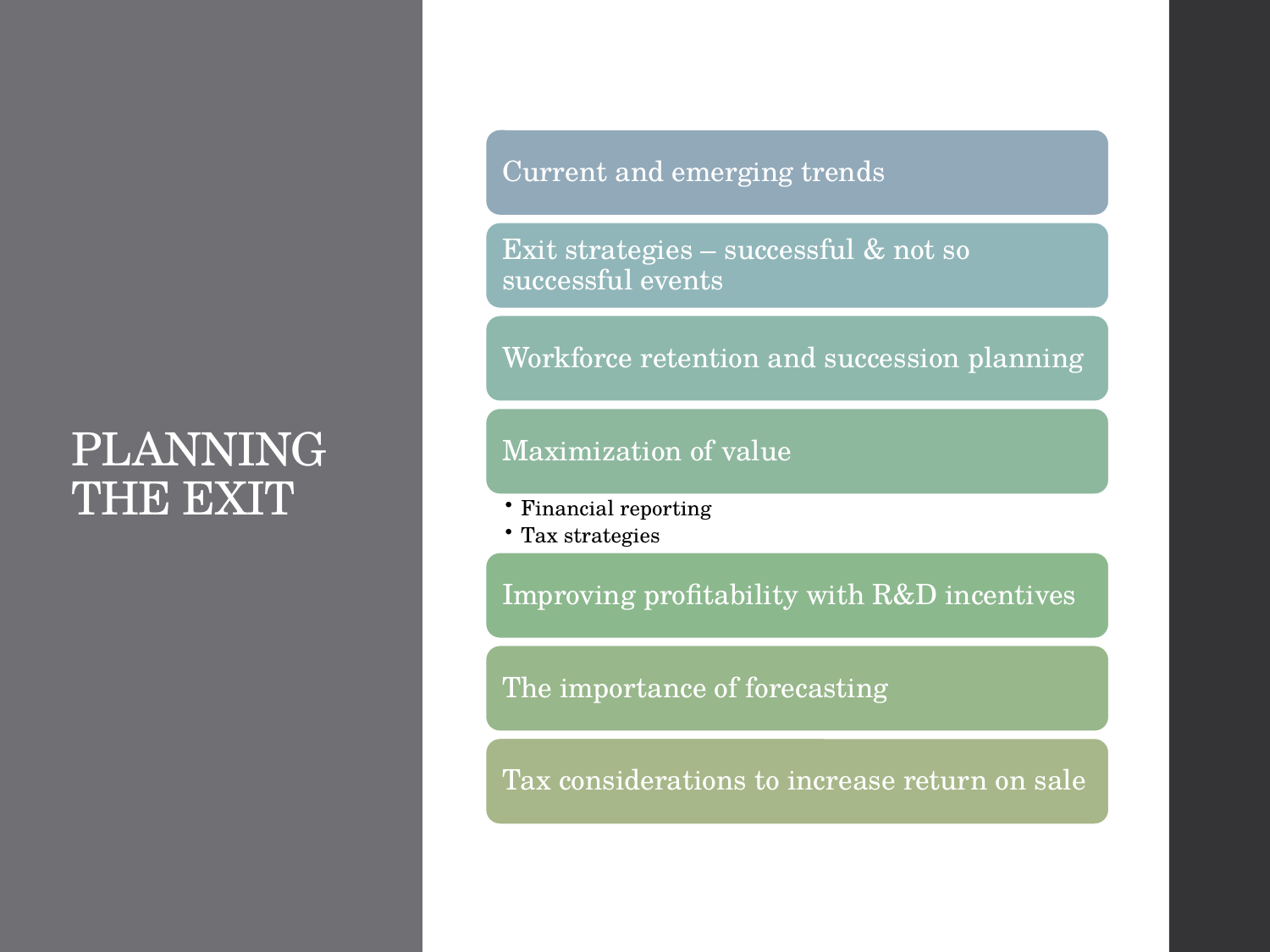

Current and emerging trends
Exit strategies – successful & not so successful events
Workforce retention and succession planning
Maximization of value
Financial reporting
Tax strategies
Improving profitability with R&D incentives
The importance of forecasting
Tax considerations to increase return on sale
# PLANNING THE EXIT